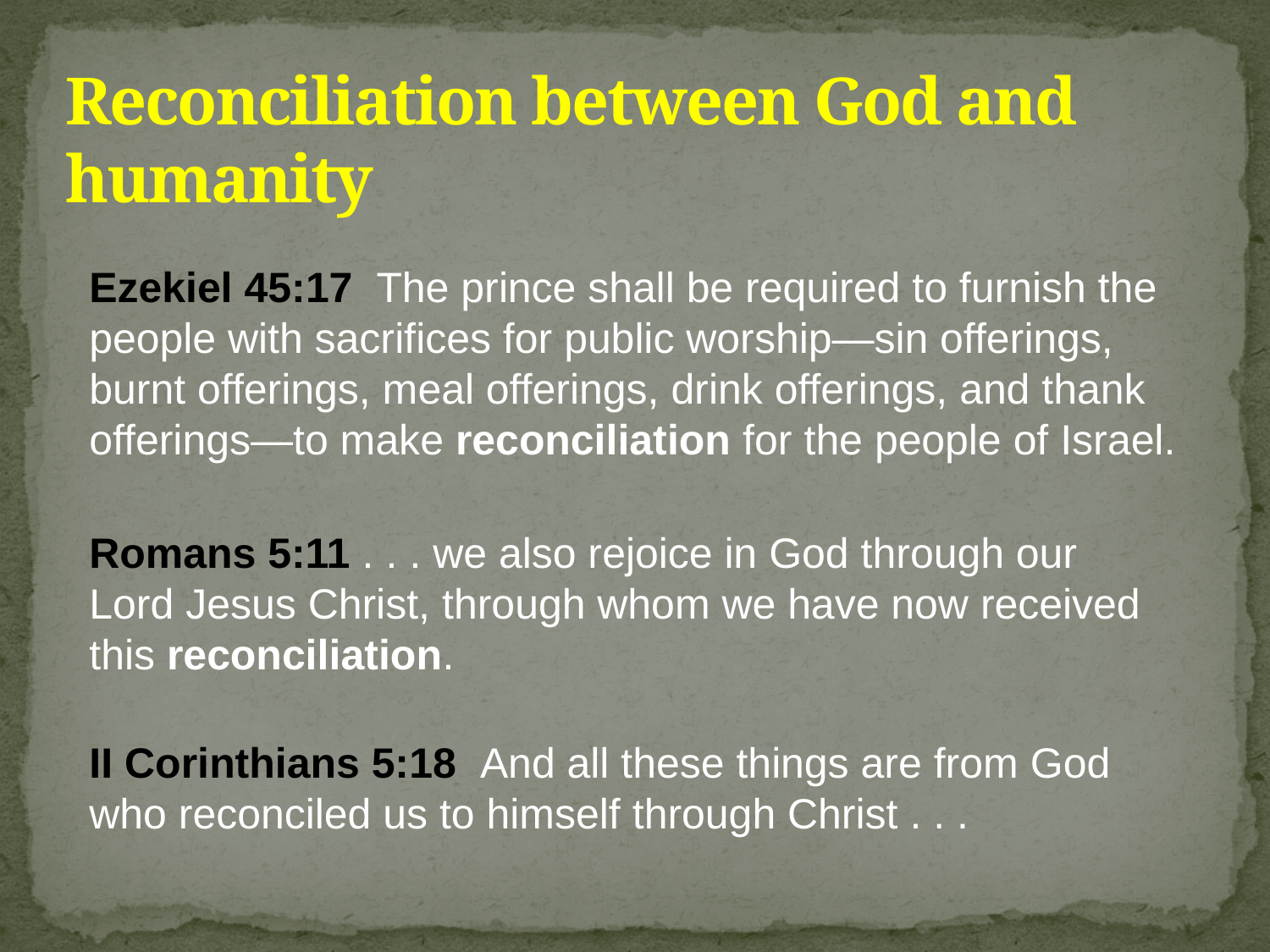

# Reconciliation between God and humanity
Ezekiel 45:17  The prince shall be required to furnish the people with sacrifices for public worship—sin offerings, burnt offerings, meal offerings, drink offerings, and thank offerings—to make reconciliation for the people of Israel.
Romans 5:11 . . . we also rejoice in God through our Lord Jesus Christ, through whom we have now received this reconciliation.
II Corinthians 5:18  And all these things are from God who reconciled us to himself through Christ . . .